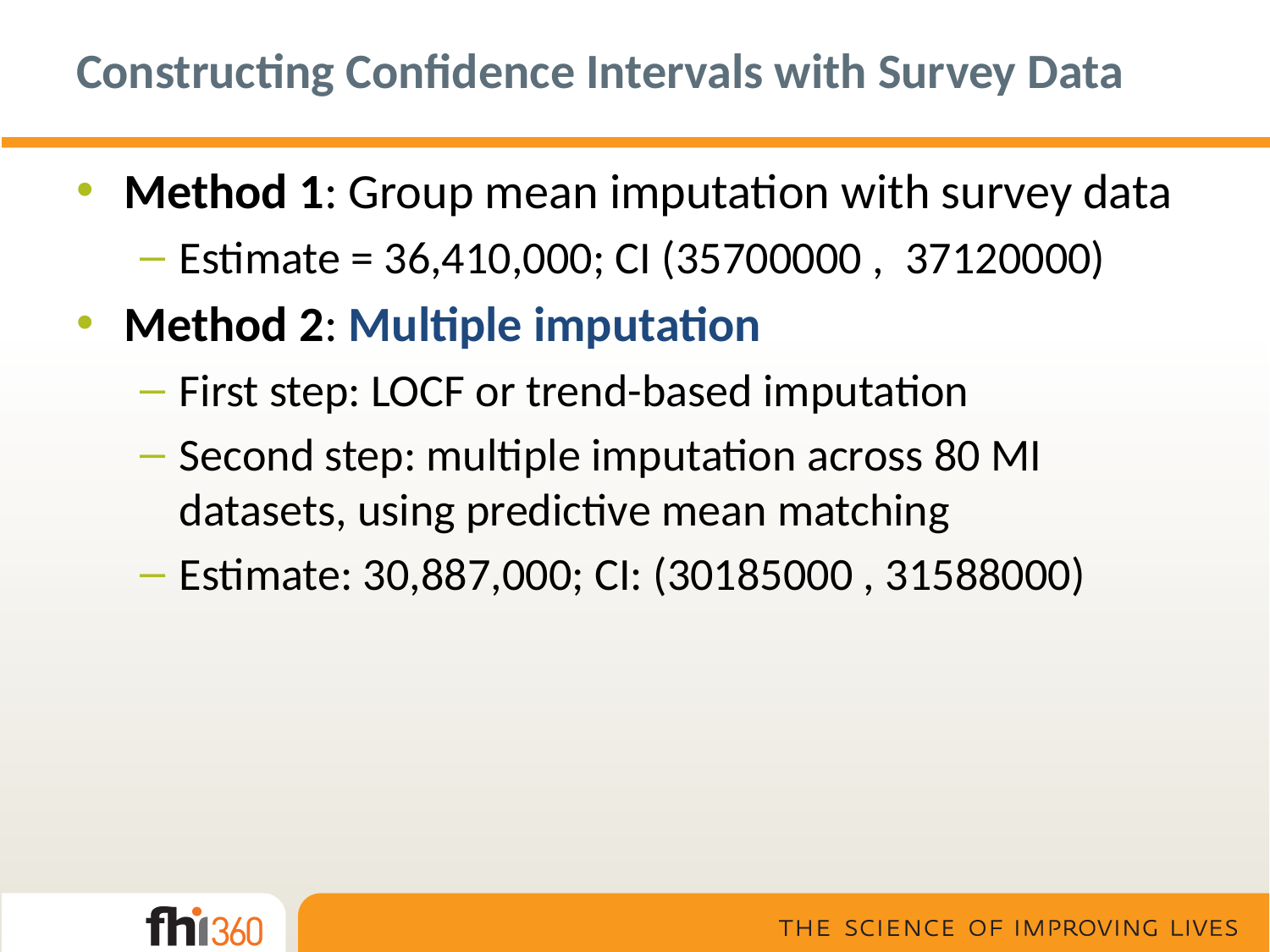

# Constructing Confidence Intervals with Survey Data
Method 1: Group mean imputation with survey data
Estimate = 36,410,000; CI (35700000 ,  37120000)
Method 2: Multiple imputation
First step: LOCF or trend-based imputation
Second step: multiple imputation across 80 MI datasets, using predictive mean matching
Estimate: 30,887,000; CI: (30185000 , 31588000)